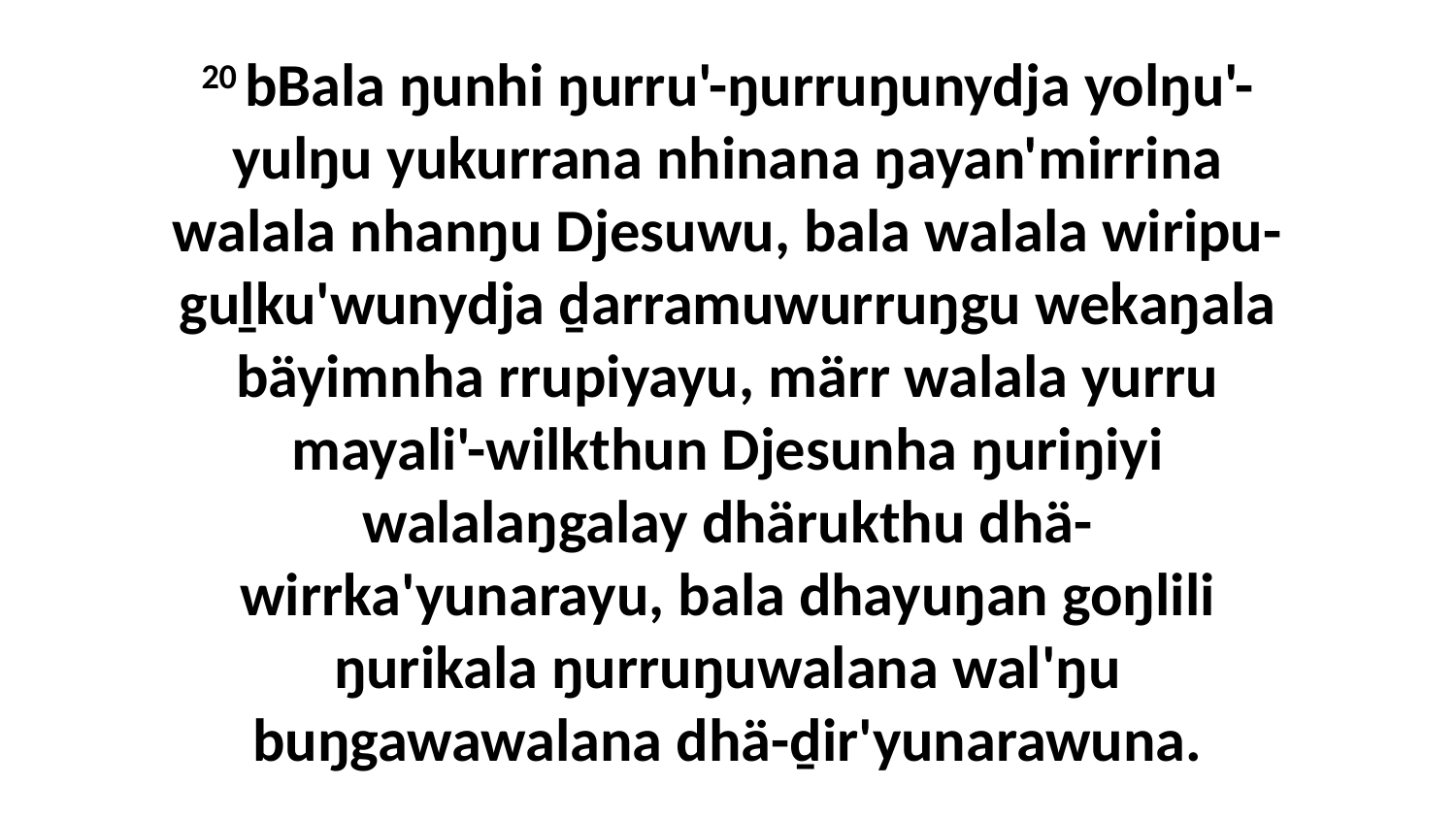

20 bBala ŋunhi ŋurru'-ŋurruŋunydja yolŋu'-yulŋu yukurrana nhinana ŋayan'mirrina walala nhanŋu Djesuwu, bala walala wiripu-guḻku'wunydja ḏarramuwurruŋgu wekaŋala bäyimnha rrupiyayu, märr walala yurru mayali'-wilkthun Djesunha ŋuriŋiyi walalaŋgalay dhärukthu dhä-wirrka'yunarayu, bala dhayuŋan goŋlili ŋurikala ŋurruŋuwalana wal'ŋu buŋgawawalana dhä-ḏir'yunarawuna.